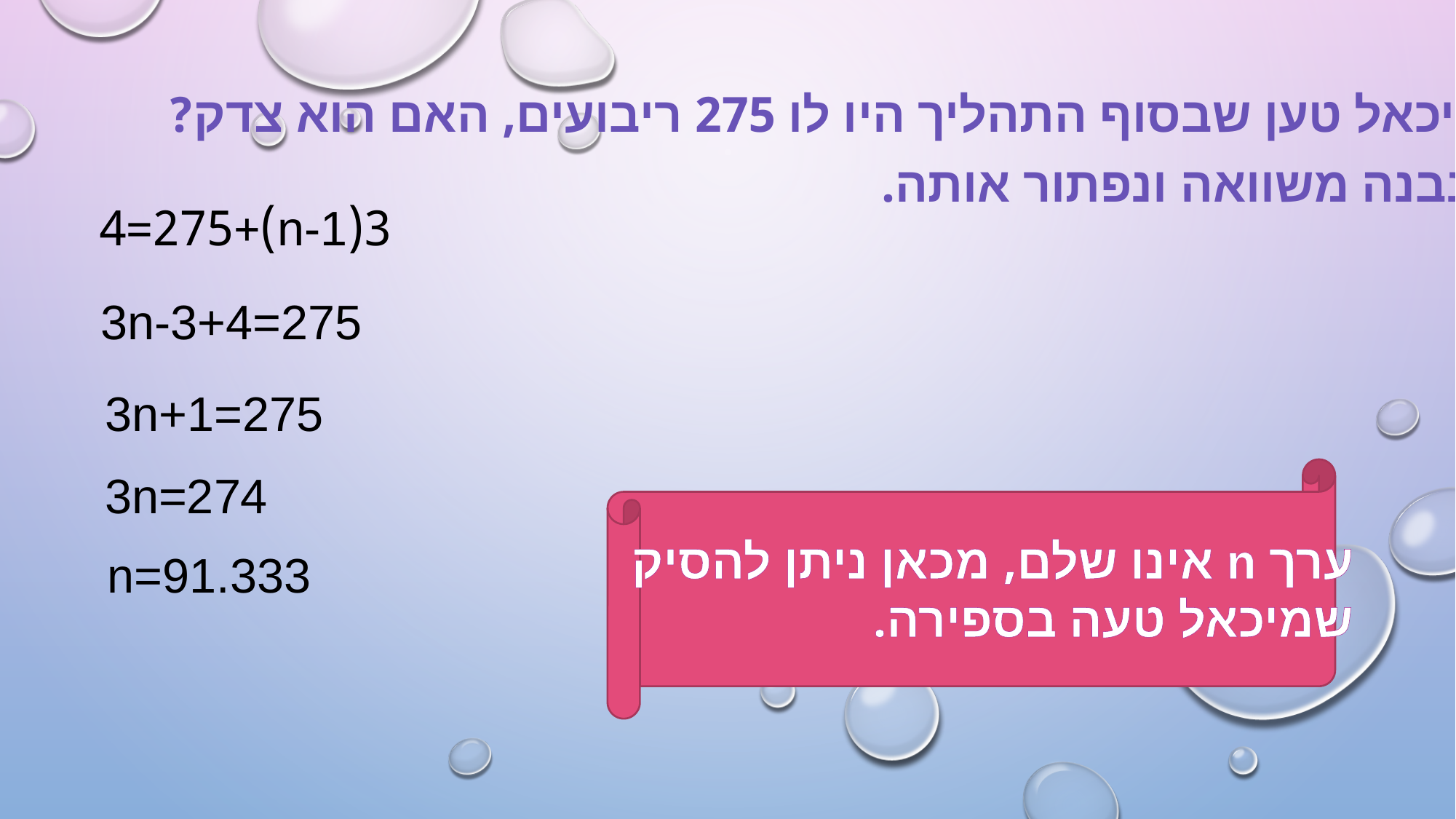

מיכאל טען שבסוף התהליך היו לו 275 ריבועים, האם הוא צדק?
נבנה משוואה ונפתור אותה.
3(n-1)+4=275
3n-3+4=275
3n+1=275
3n=274

ערך n אינו שלם, מכאן ניתן להסיק
שמיכאל טעה בספירה.
n=91.333